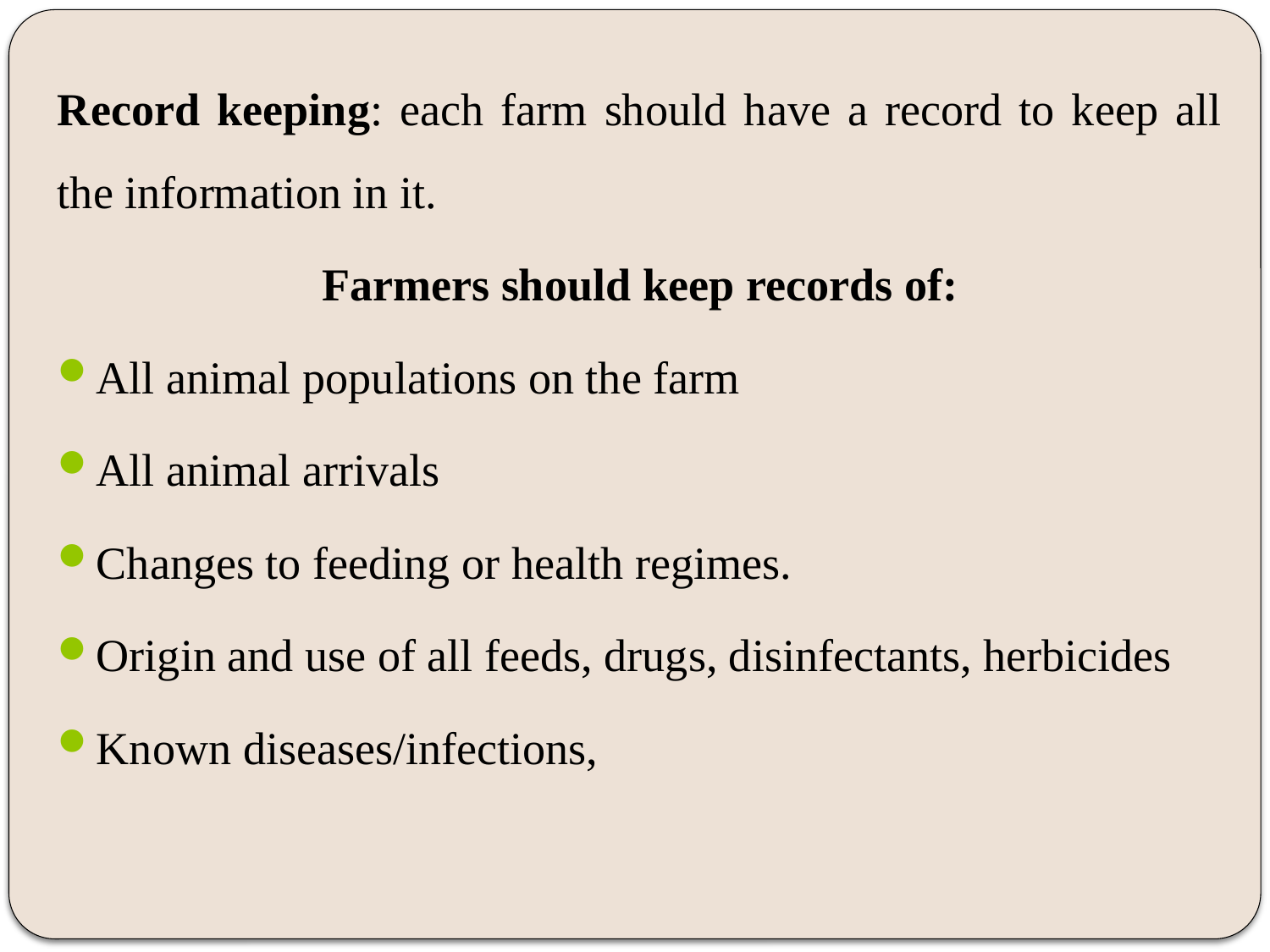

Record keeping: each farm should have a record to keep all the information in it.
Farmers should keep records of:
All animal populations on the farm
All animal arrivals
Changes to feeding or health regimes.
Origin and use of all feeds, drugs, disinfectants, herbicides
Known diseases/infections,